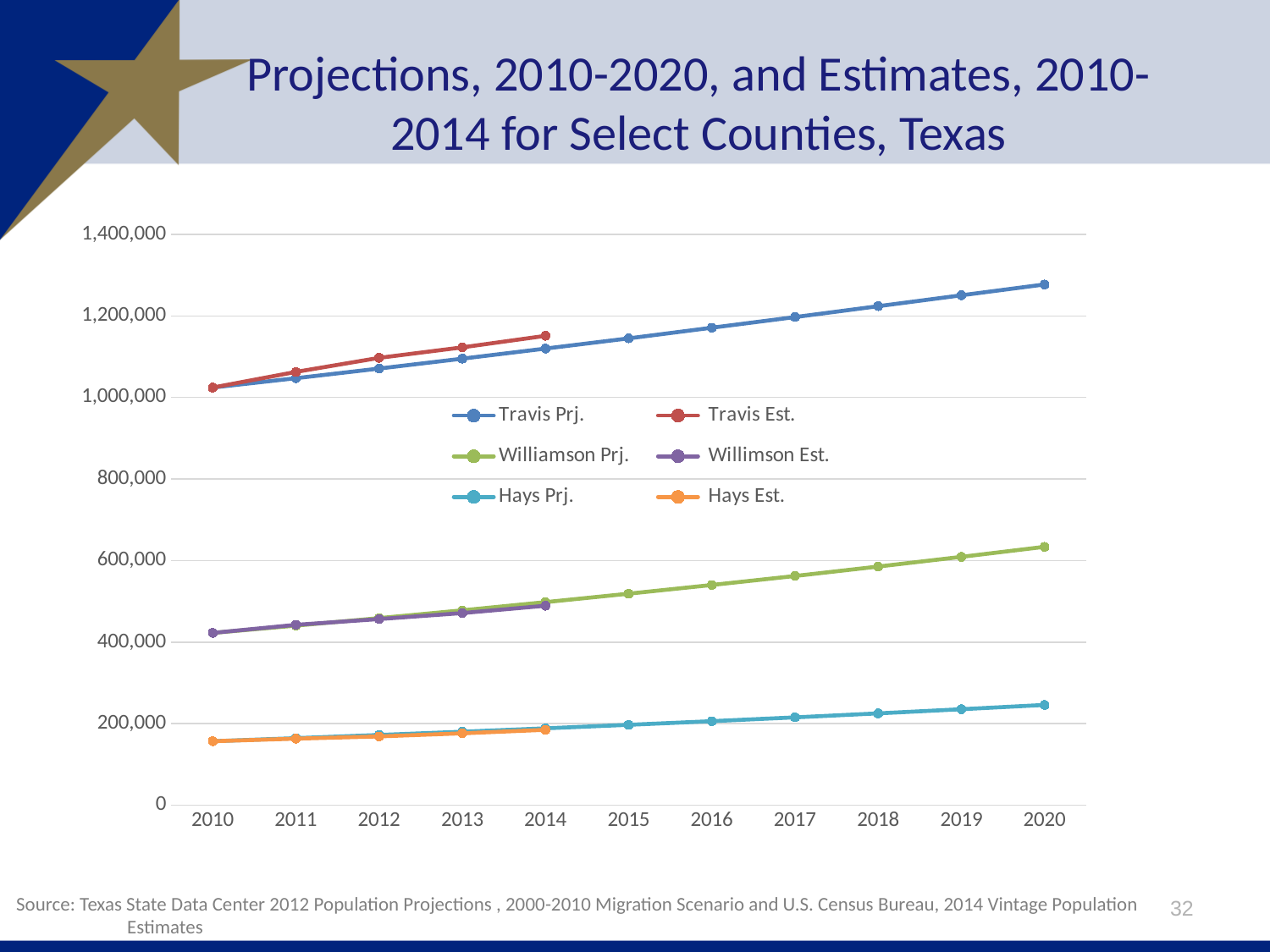

# Projections, 2010-2020, and Estimates, 2010-2014 for Select Counties, Texas

### Chart

| Category | Travis Prj. |  Travis Est. | Williamson Prj. |  Willimson Est. | Hays Prj. |  Hays Est. |
|---|---|---|---|---|---|---|
| 2010 | 1024266.0 | 1024266.0 | 422679.0 | 422679.0 | 157107.0 | 157107.0 |
| 2011 | 1047190.0 | 1062609.0 | 440451.0 | 442482.0 | 164610.0 | 163380.0 |
| 2012 | 1070848.0 | 1097104.0 | 458886.0 | 456593.0 | 172451.0 | 168855.0 |
| 2013 | 1095149.0 | 1122748.0 | 478059.0 | 471225.0 | 180433.0 | 176483.0 |
| 2014 | 1119822.0 | 1151145.0 | 498102.0 | 489250.0 | 188705.0 | 185025.0 |
| 2015 | 1144887.0 | None | 518755.0 | None | 197298.0 | None |
| 2016 | 1170977.0 | None | 540242.0 | None | 206220.0 | None |
| 2017 | 1197053.0 | None | 562337.0 | None | 215576.0 | None |
| 2018 | 1223816.0 | None | 585398.0 | None | 225340.0 | None |
| 2019 | 1250508.0 | None | 609155.0 | None | 235500.0 | None |
| 2020 | 1277007.0 | None | 633783.0 | None | 246119.0 | None |
32
Source: Texas State Data Center 2012 Population Projections , 2000-2010 Migration Scenario and U.S. Census Bureau, 2014 Vintage Population Estimates